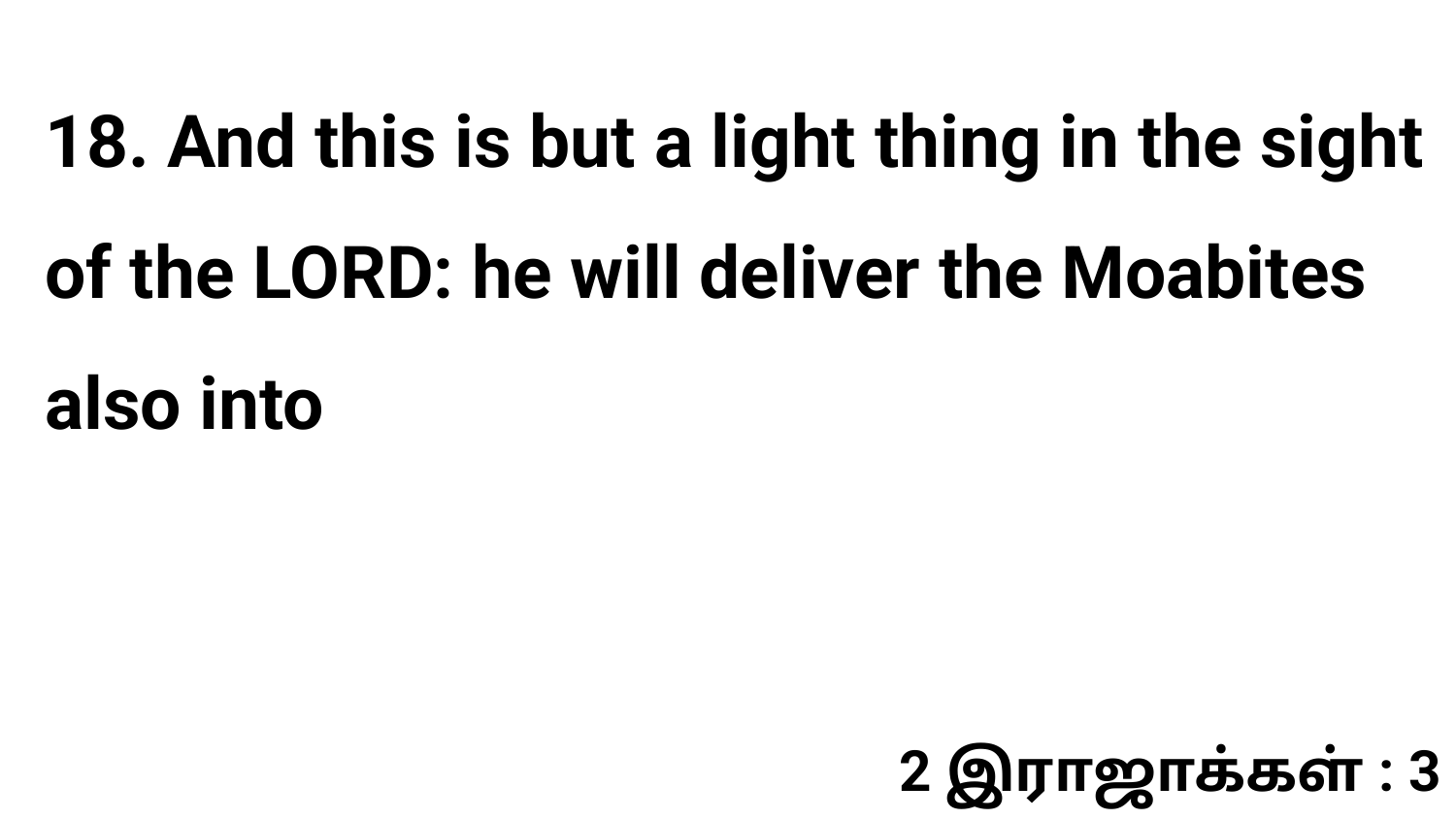

18. And this is but a light thing in the sight of the LORD: he will deliver the Moabites also into
2 இராஜாக்கள் : 3